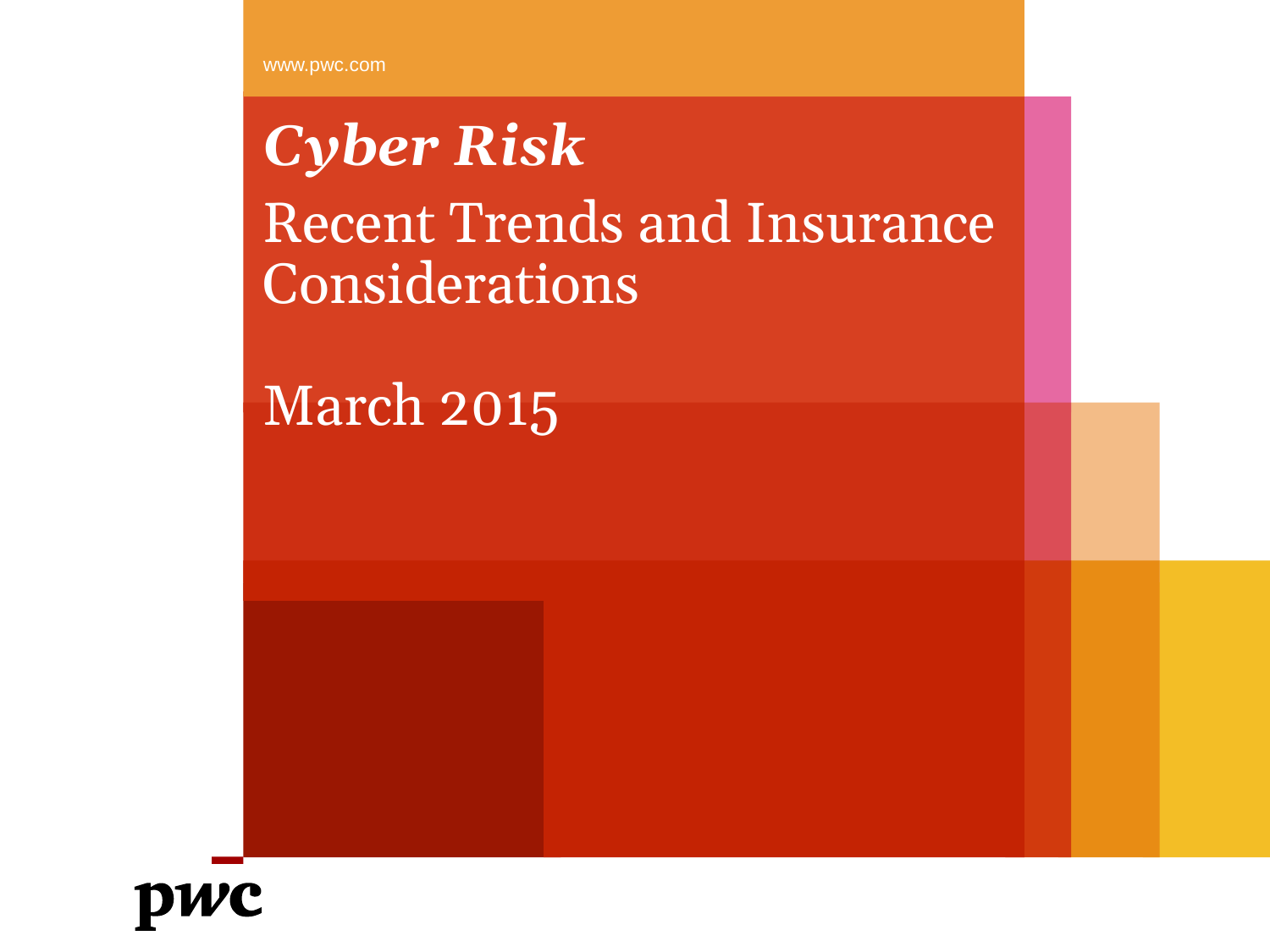

www.pwc.com
# Cyber Risk
Recent Trends and Insurance Considerations

March 2015